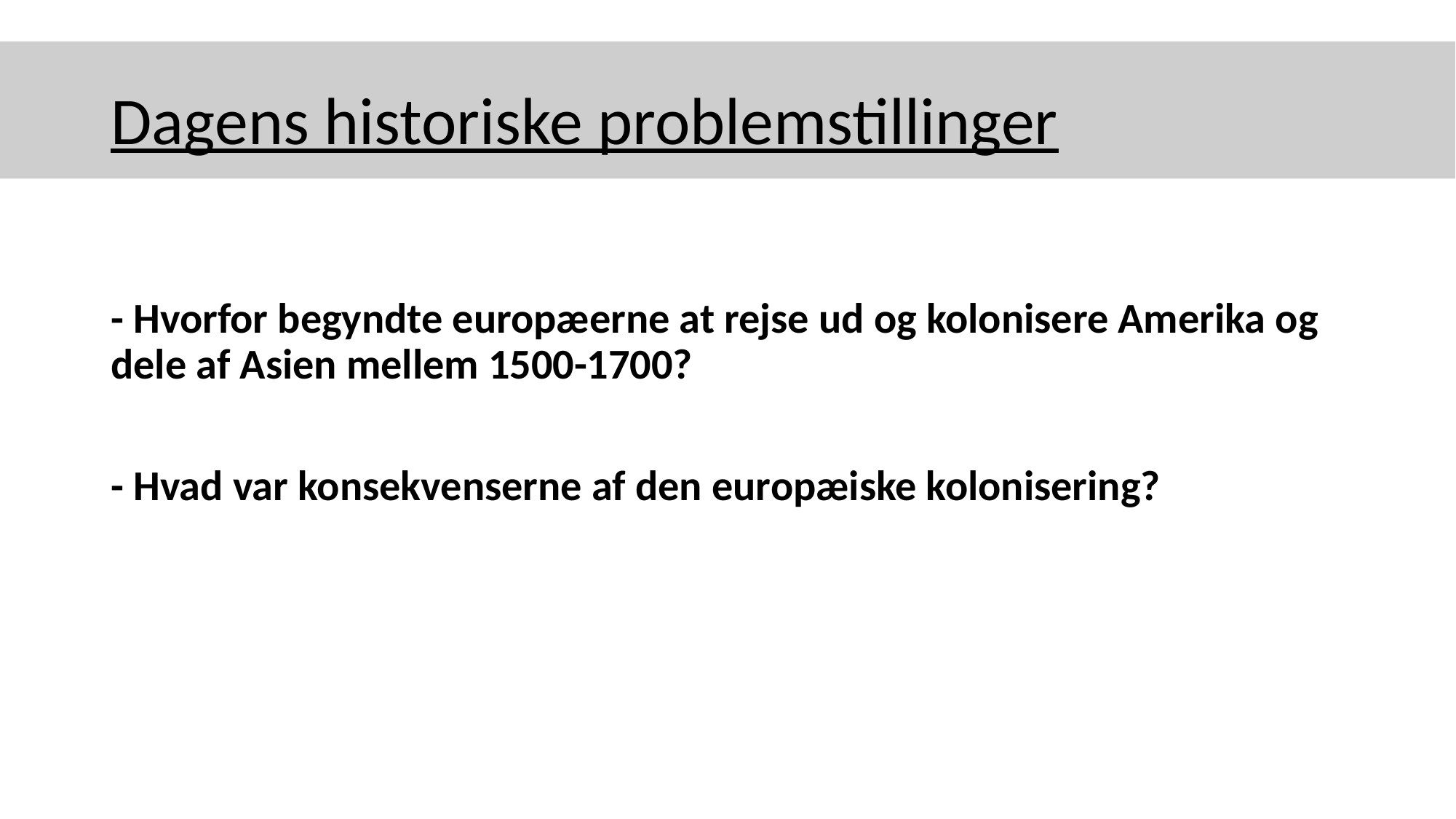

# Dagens historiske problemstillinger
- Hvorfor begyndte europæerne at rejse ud og kolonisere Amerika og dele af Asien mellem 1500-1700?

- Hvad var konsekvenserne af den europæiske kolonisering?